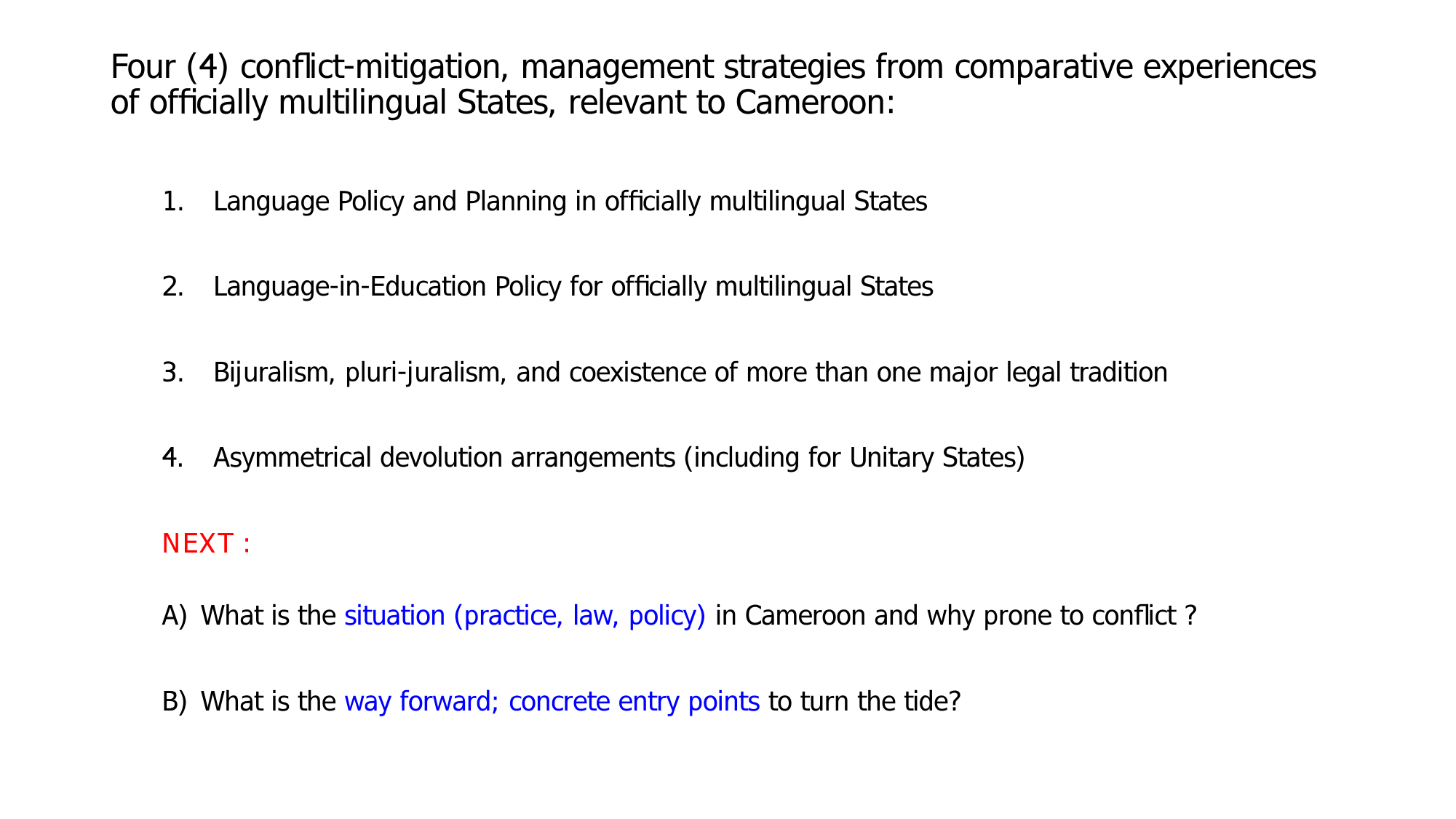

# Four (4) conflict-mitigation, management strategies from comparative experiences of officially multilingual States, relevant to Cameroon:

Language Policy and Planning in officially multilingual States

Language-in-Education Policy for officially multilingual States

Bijuralism, pluri-juralism, and coexistence of more than one major legal tradition

Asymmetrical devolution arrangements (including for Unitary States)

NEXT :

What is the situation (practice, law, policy) in Cameroon and why prone to conflict ?

What is the way forward; concrete entry points to turn the tide?